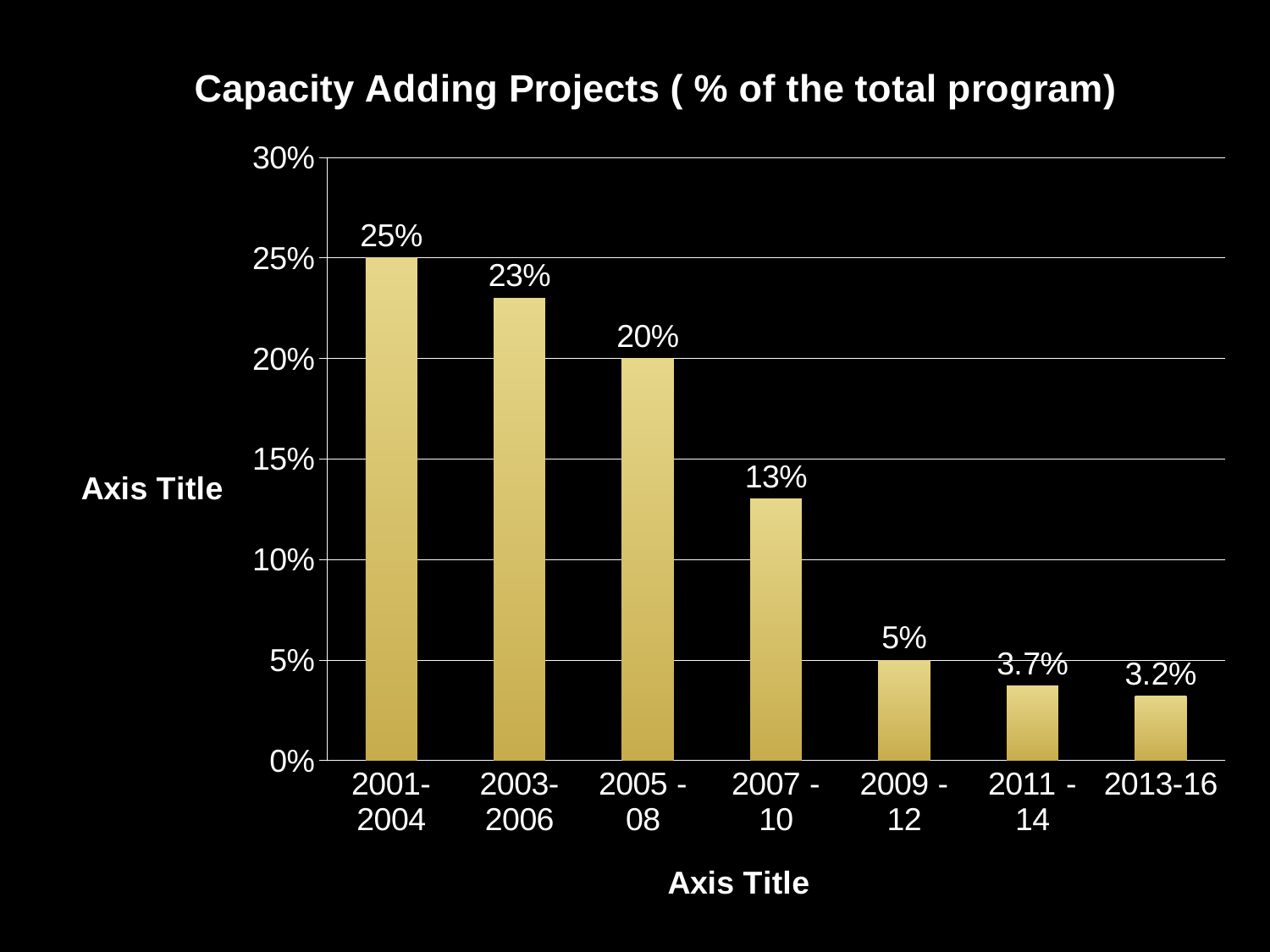

### Chart: Capacity Adding Projects
(as a % of the total program)

| Category |
|---|

### Chart:

| Category |  Capacity Adding Projects ( % of the total program) |
|---|---|
| 2001-2004 | 0.25 |
| 2003-2006 | 0.23 |
| 2005 -  08  | 0.2 |
| 2007 - 10 | 0.13 |
| 2009 - 12 | 0.05 |
| 2011 - 14 | 0.037 |
| 2013-16 | 0.032000000000000015 |